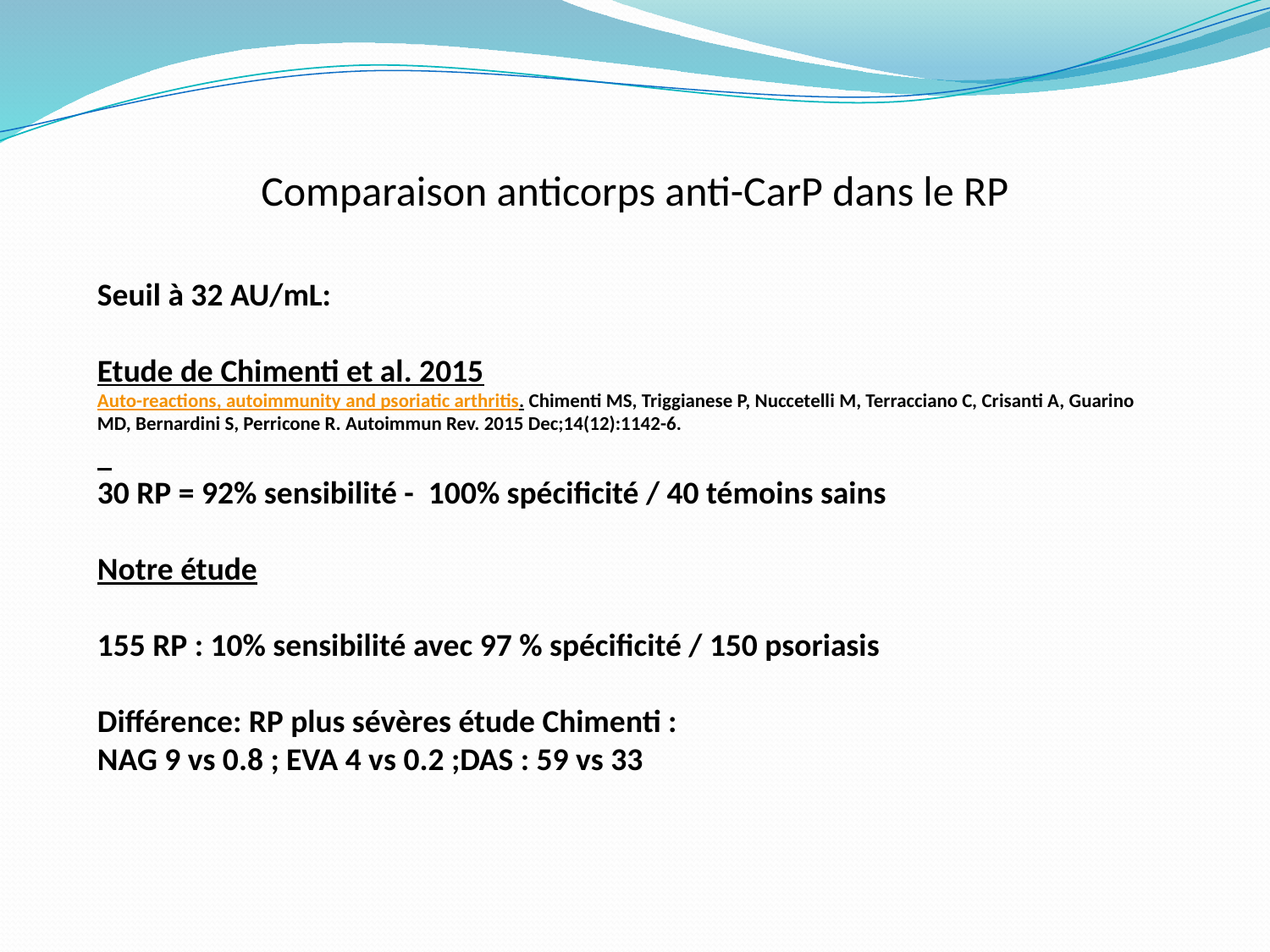

# Comparaison anticorps anti-CarP dans le RP

Seuil à 32 AU/mL:

Etude de Chimenti et al. 2015
Auto-reactions, autoimmunity and psoriatic arthritis. Chimenti MS, Triggianese P, Nuccetelli M, Terracciano C, Crisanti A, Guarino MD, Bernardini S, Perricone R. Autoimmun Rev. 2015 Dec;14(12):1142-6.

30 RP = 92% sensibilité -  100% spécificité / 40 témoins sains

Notre étude

155 RP : 10% sensibilité avec 97 % spécificité / 150 psoriasis

Différence: RP plus sévères étude Chimenti :
NAG 9 vs 0.8 ; EVA 4 vs 0.2 ;DAS : 59 vs 33